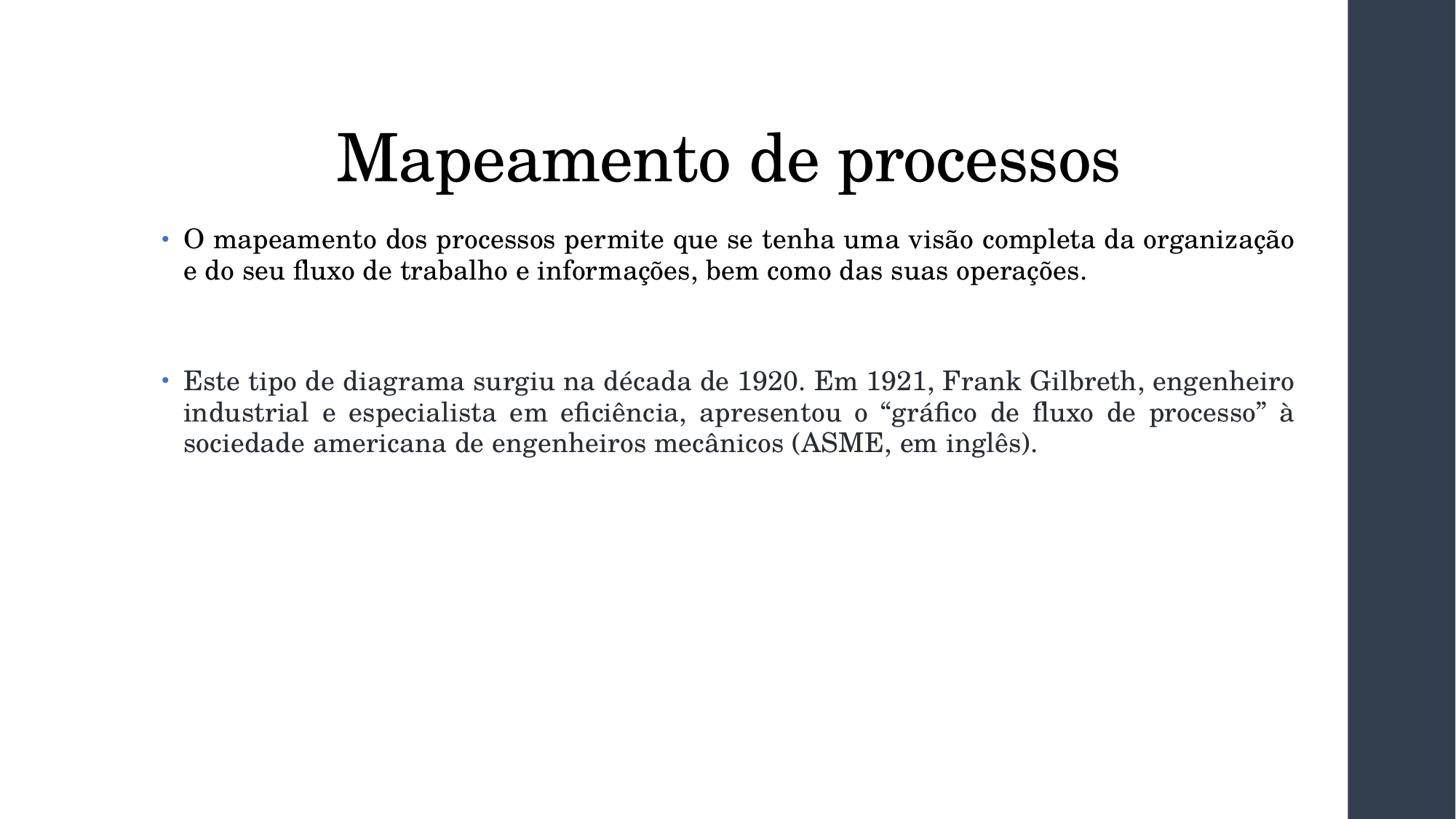

# Mapeamento de processos
O mapeamento dos processos permite que se tenha uma visão completa da organização e do seu fluxo de trabalho e informações, bem como das suas operações.

Este tipo de diagrama surgiu na década de 1920. Em 1921, Frank Gilbreth, engenheiro industrial e especialista em eficiência, apresentou o “gráfico de fluxo de processo” à sociedade americana de engenheiros mecânicos (ASME, em inglês).